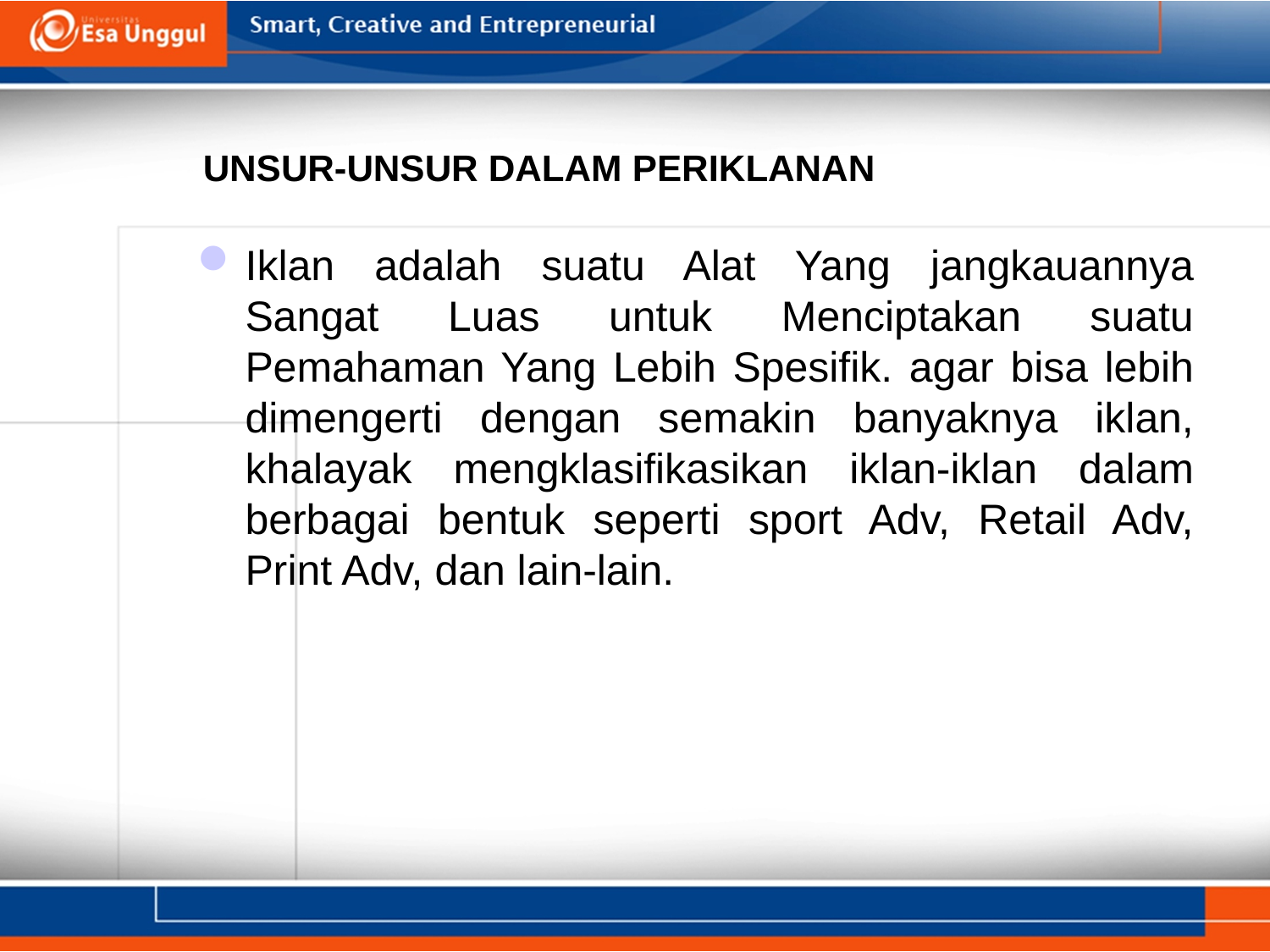

UNSUR-UNSUR DALAM PERIKLANAN
Iklan adalah suatu Alat Yang jangkauannya Sangat Luas untuk Menciptakan suatu Pemahaman Yang Lebih Spesifik. agar bisa lebih dimengerti dengan semakin banyaknya iklan, khalayak mengklasifikasikan iklan-iklan dalam berbagai bentuk seperti sport Adv, Retail Adv, Print Adv, dan lain-lain.